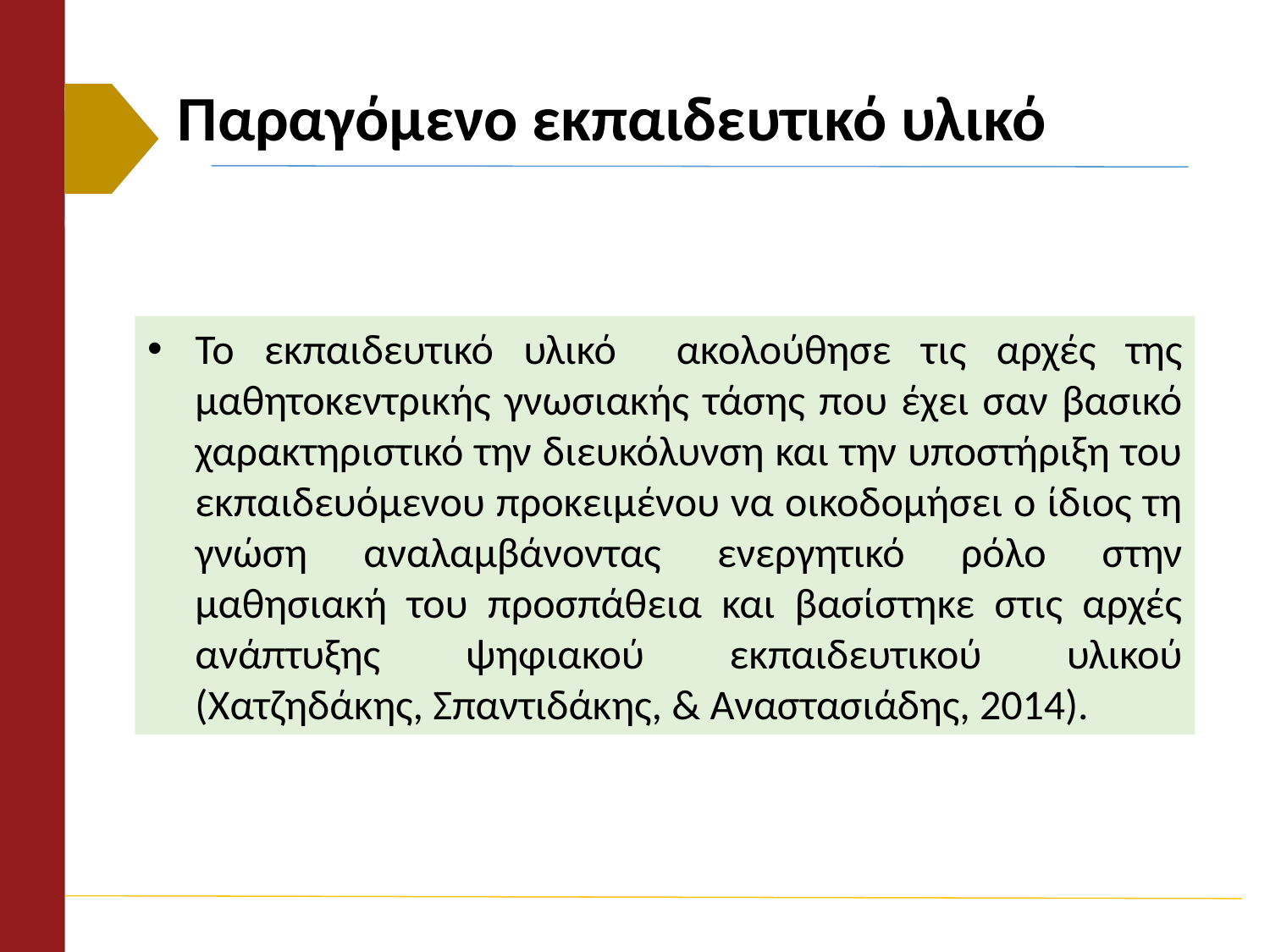

# Παραγόμενο εκπαιδευτικό υλικό
Το εκπαιδευτικό υλικό  ακολούθησε τις αρχές της μαθητοκεντρικής γνωσιακής τάσης που έχει σαν βασικό χαρακτηριστικό την διευκόλυνση και την υποστήριξη του εκπαιδευόμενου προκειμένου να οικοδομήσει ο ίδιος τη γνώση αναλαμβάνοντας ενεργητικό ρόλο στην μαθησιακή του προσπάθεια και βασίστηκε στις αρχές ανάπτυξης ψηφιακού εκπαιδευτικού υλικού (Χατζηδάκης, Σπαντιδάκης, & Αναστασιάδης, 2014).